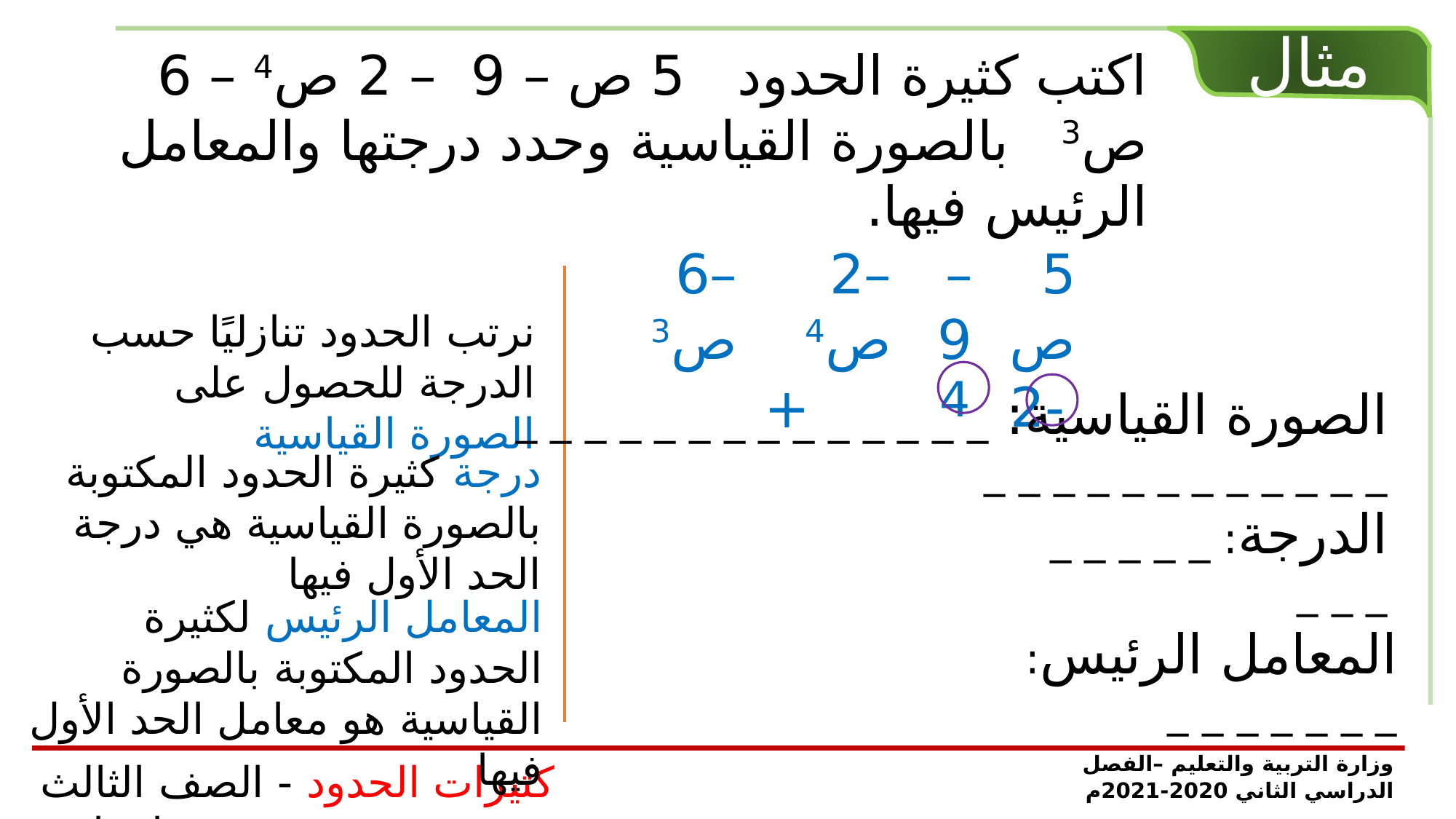

مثال

اكتب كثيرة الحدود   5 ص – 9  – 2 ص4 – 6 ص3   بالصورة القياسية وحدد درجتها والمعامل الرئيس فيها.
–6 ص3
–2 ص4
– 9
5 ص
نرتب الحدود تنازليًا حسب الدرجة للحصول على الصورة القياسية

4
-2
+
الصورة القياسية: _ _ _ _ _ _ _ _ _ _ _ _ _ _ _ _ _ _ _ _ _ _ _ _ _ _

درجة كثيرة الحدود المكتوبة بالصورة القياسية هي درجة الحد الأول فيها
الدرجة: _ _ _ _ _ _ _ _
المعامل الرئيس لكثيرة الحدود المكتوبة بالصورة القياسية هو معامل الحد الأول فيها
المعامل الرئيس: _ _ _ _ _ _ _